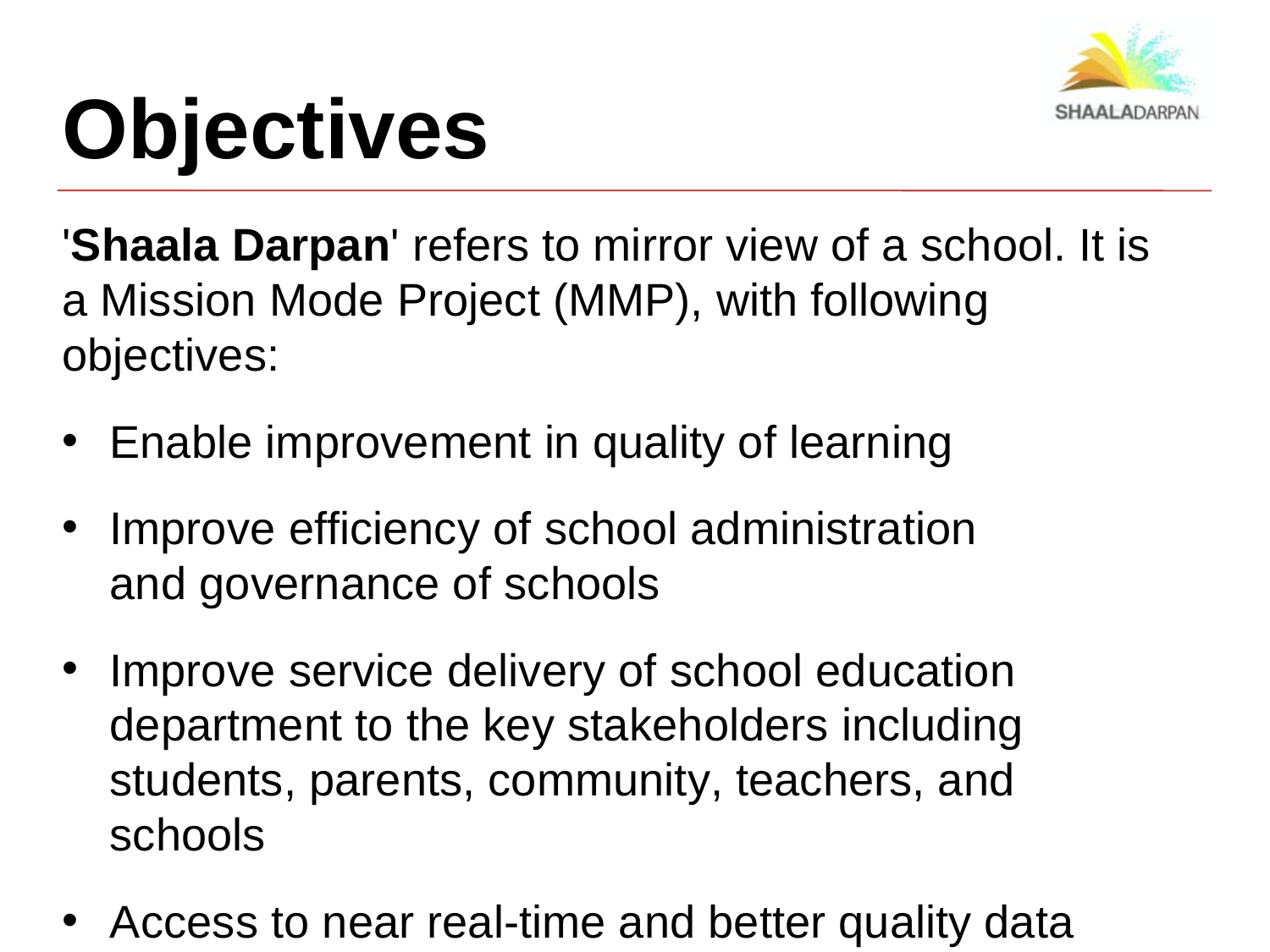

# Objectives

'Shaala Darpan' refers to mirror view of a school. It is a Mission Mode Project (MMP), with following objectives:

Enable improvement in quality of learning

Improve efficiency of school administration and governance of schools

Improve service delivery of school education department to the key stakeholders including students, parents, community, teachers, and schools

Access to near real-time and better quality data for decision support